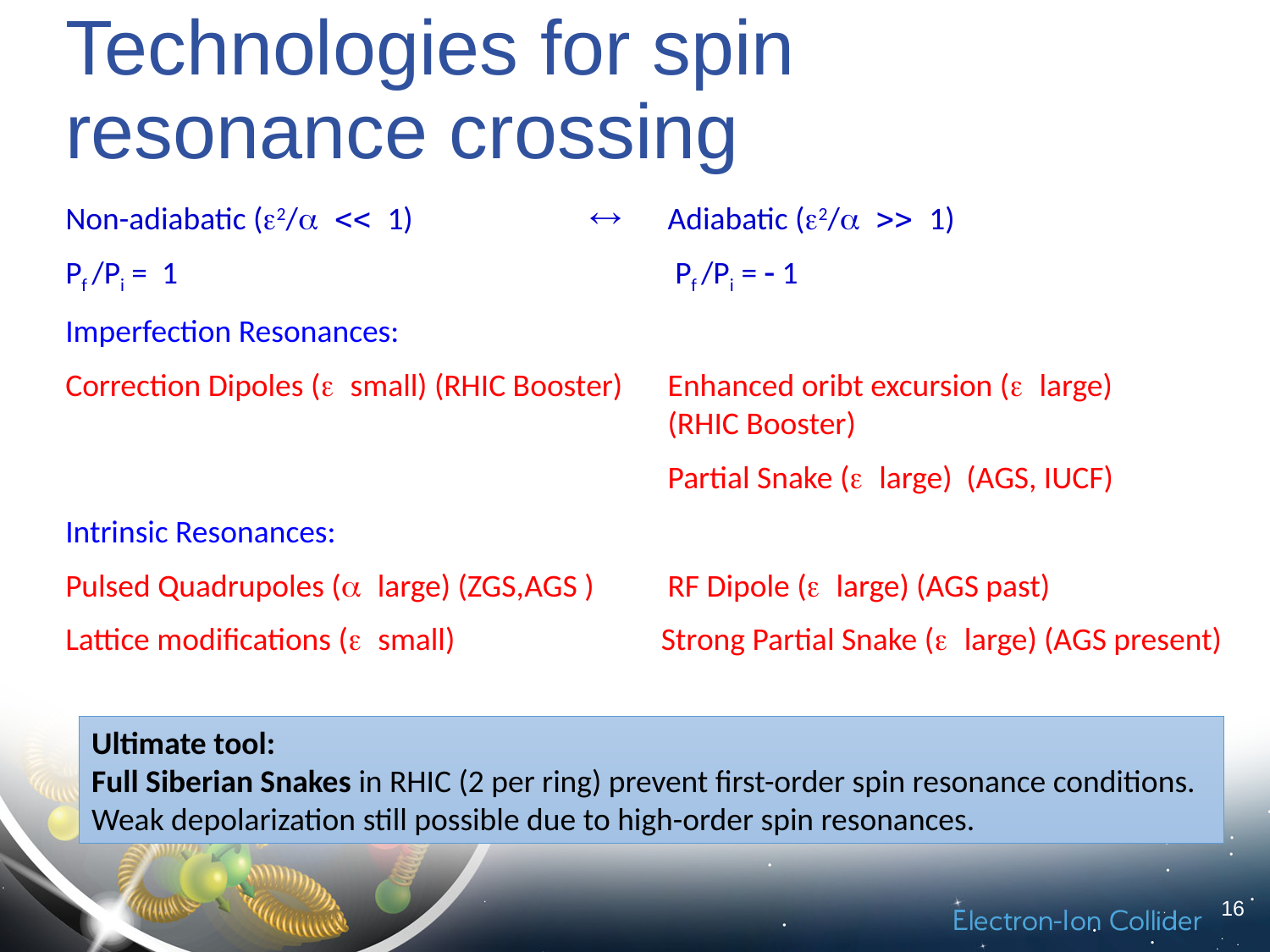

# Technologies for spin resonance crossing

Non-adiabatic (ε2/α << 1) 	↔ 	Adiabatic (ε2/α >> 1)
Pf /Pi =  1		 Pf /Pi = − 1
Imperfection Resonances:
Correction Dipoles (ε small) (RHIC Booster)	Enhanced oribt excursion (ε large)
		(RHIC Booster)
		Partial Snake (ε large)  (AGS, IUCF)
Intrinsic Resonances:
Pulsed Quadrupoles (α large) (ZGS,AGS ) 	RF Dipole (ε large) (AGS past)
Lattice modifications (ε small) 	          Strong Partial Snake (ε large) (AGS present)
Ultimate tool:
Full Siberian Snakes in RHIC (2 per ring) prevent first-order spin resonance conditions.
Weak depolarization still possible due to high-order spin resonances.
16